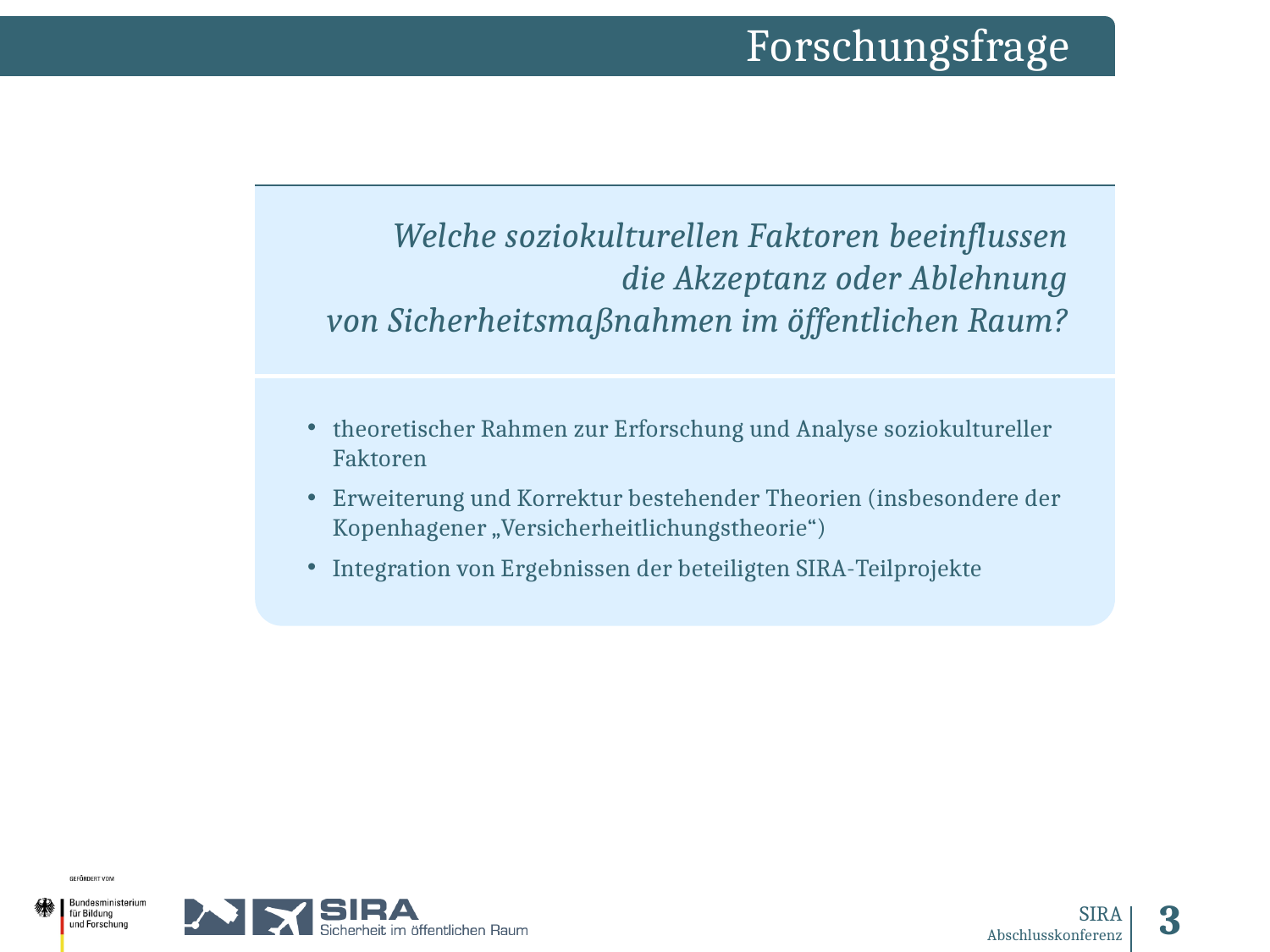

Forschungsfrage

Welche soziokulturellen Faktoren beeinflussen
die Akzeptanz oder Ablehnung
von Sicherheitsmaßnahmen im öffentlichen Raum?
theoretischer Rahmen zur Erforschung und Analyse soziokultureller Faktoren
Erweiterung und Korrektur bestehender Theorien (insbesondere der Kopenhagener „Versicherheitlichungstheorie“)
Integration von Ergebnissen der beteiligten SIRA-Teilprojekte